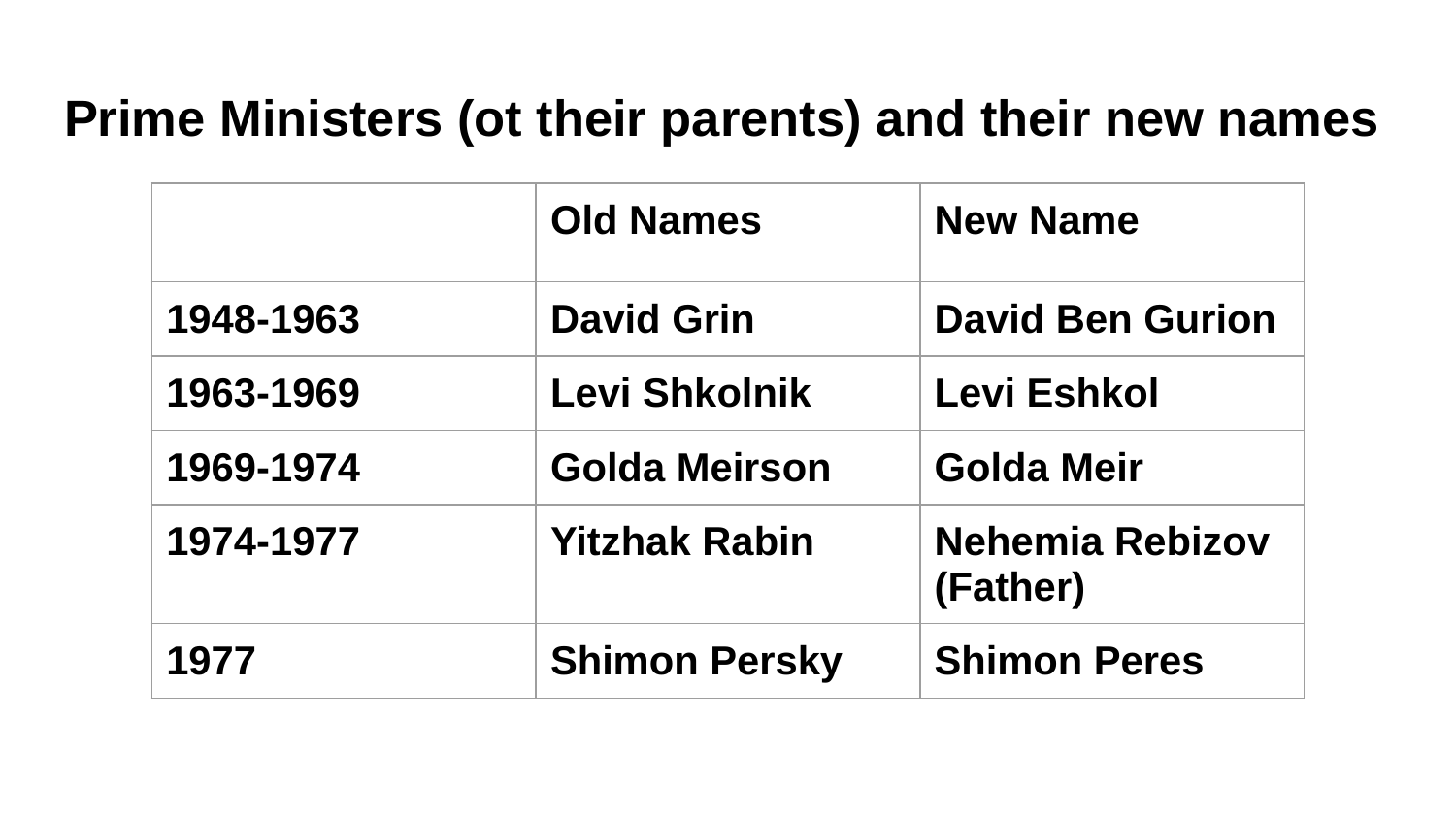

# Prime Ministers (ot their parents) and their new names

|  | Old Names | New Name |
| --- | --- | --- |
| 1948-1963 | David Grin | David Ben Gurion |
| 1963-1969 | Levi Shkolnik | Levi Eshkol |
| 1969-1974 | Golda Meirson | Golda Meir |
| 1974-1977 | Yitzhak Rabin | Nehemia Rebizov (Father) |
| 1977 | Shimon Persky | Shimon Peres |